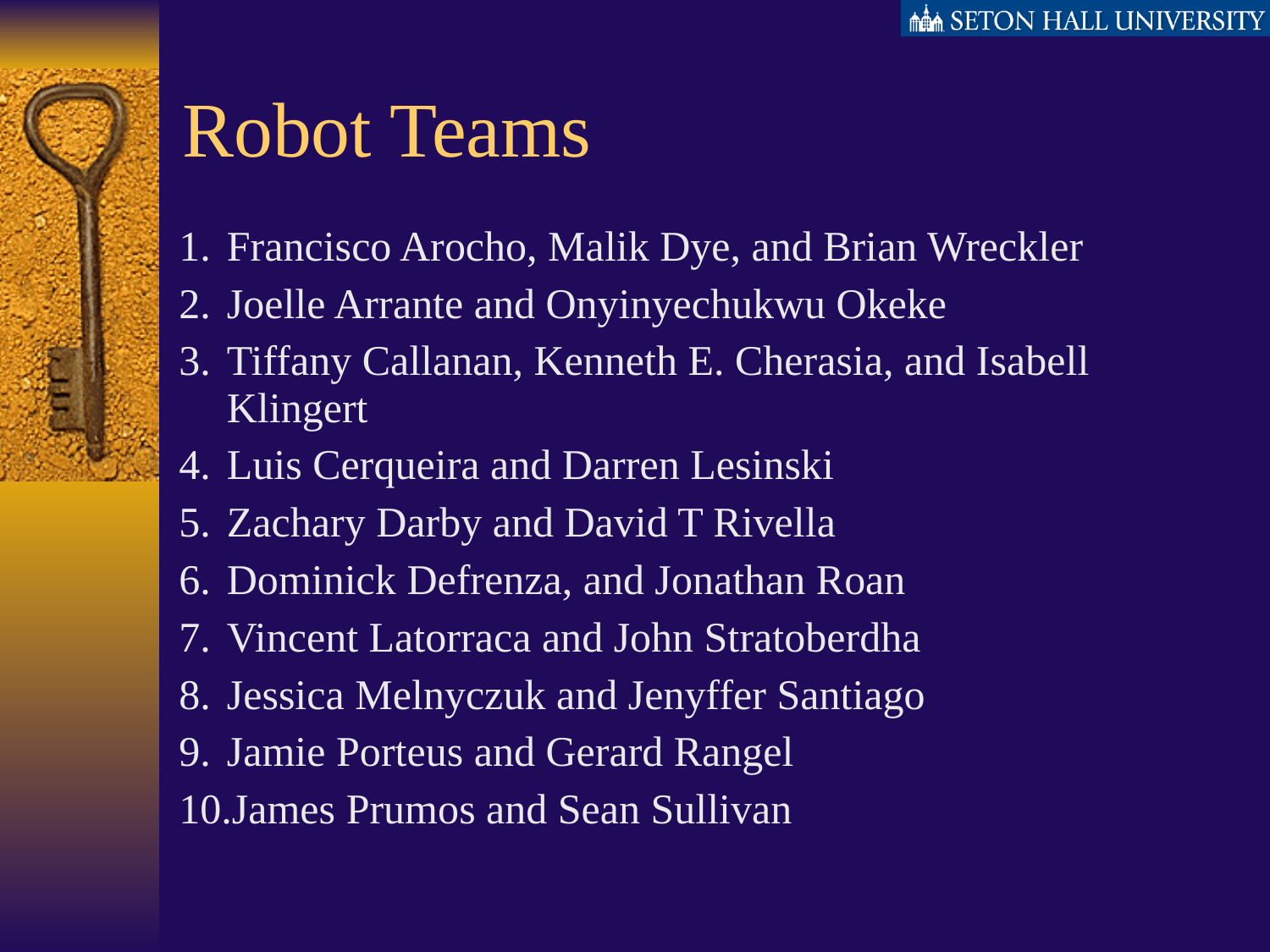

# Robot Teams
| Francisco Arocho, Malik Dye, and Brian Wreckler Joelle Arrante and Onyinyechukwu Okeke Tiffany Callanan, Kenneth E. Cherasia, and Isabell Klingert Luis Cerqueira and Darren Lesinski Zachary Darby and David T Rivella Dominick Defrenza, and Jonathan Roan Vincent Latorraca and John Stratoberdha Jessica Melnyczuk and Jenyffer Santiago Jamie Porteus and Gerard Rangel James Prumos and Sean Sullivan |
| --- |